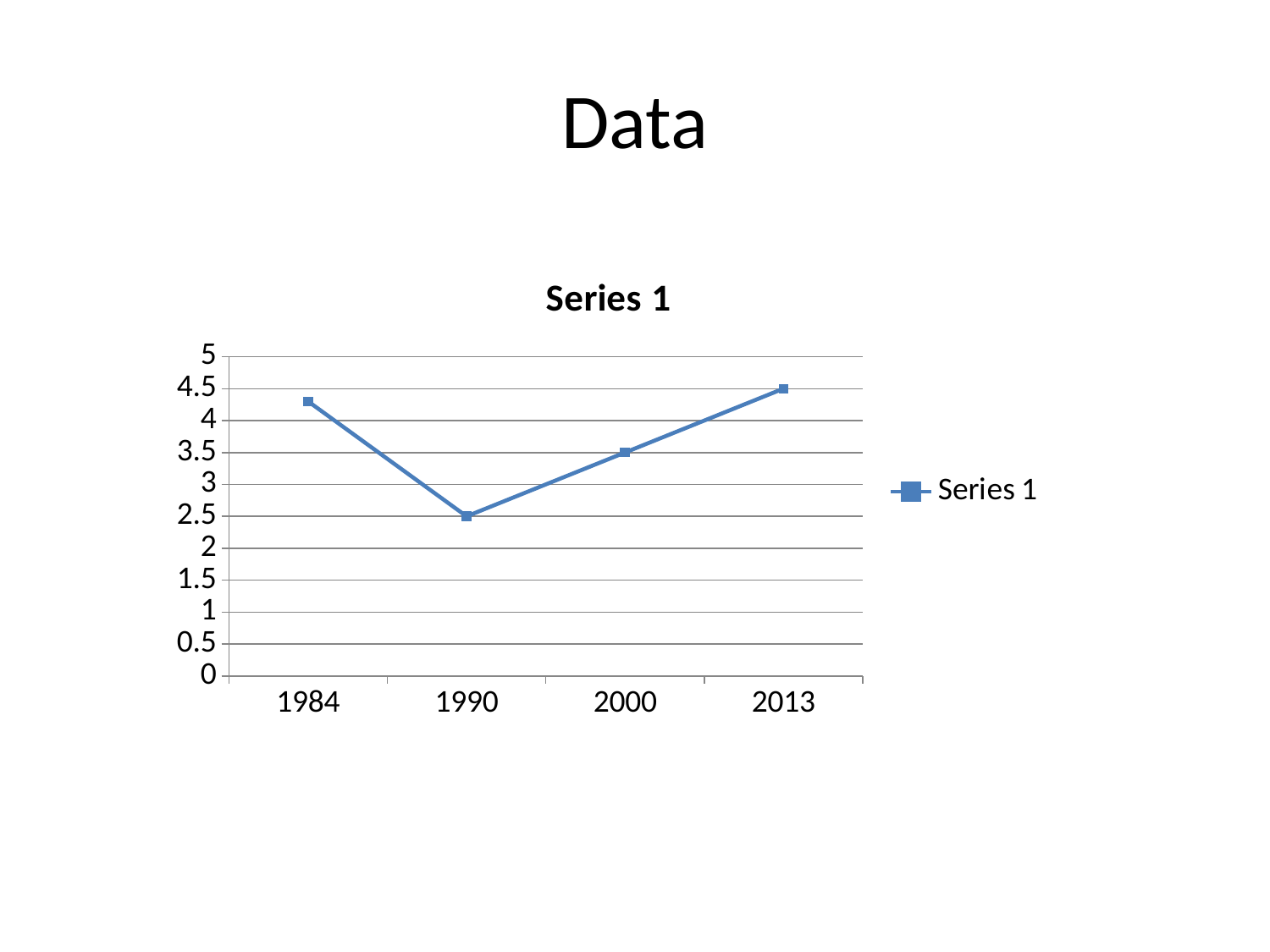

# Data

### Chart:

| Category | Series 1 |
|---|---|
| 1984 | 4.3 |
| 1990 | 2.5 |
| 2000 | 3.5 |
| 2013 | 4.5 |